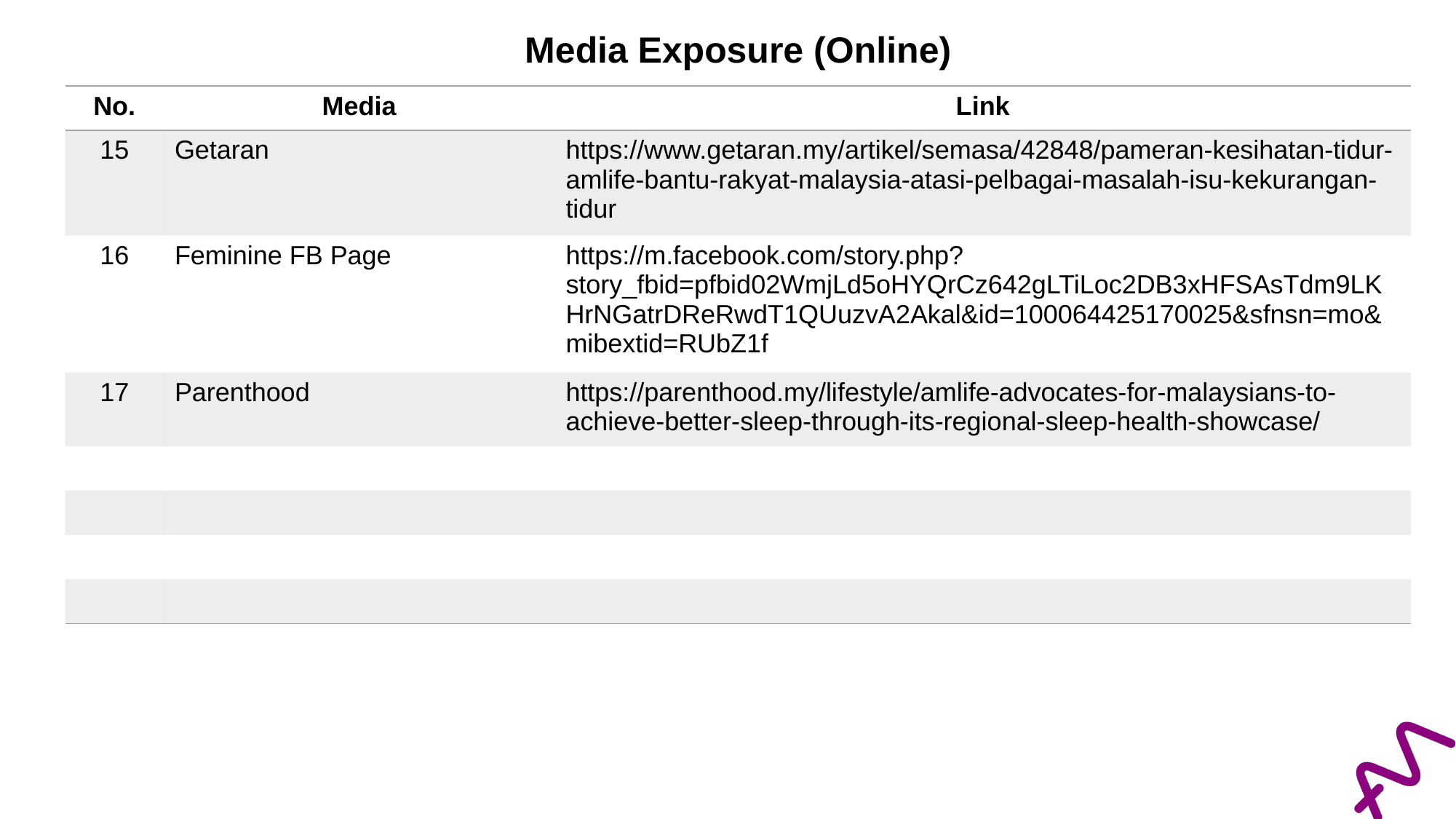

Media Exposure (Online)
| No. | Media | Link |
| --- | --- | --- |
| 15 | Getaran | https://www.getaran.my/artikel/semasa/42848/pameran-kesihatan-tidur-amlife-bantu-rakyat-malaysia-atasi-pelbagai-masalah-isu-kekurangan-tidur |
| 16 | Feminine FB Page | https://m.facebook.com/story.php?story\_fbid=pfbid02WmjLd5oHYQrCz642gLTiLoc2DB3xHFSAsTdm9LKHrNGatrDReRwdT1QUuzvA2Akal&id=100064425170025&sfnsn=mo&mibextid=RUbZ1f |
| 17 | Parenthood | https://parenthood.my/lifestyle/amlife-advocates-for-malaysians-to-achieve-better-sleep-through-its-regional-sleep-health-showcase/ |
|  |  |  |
|  |  |  |
|  |  |  |
|  |  |  |